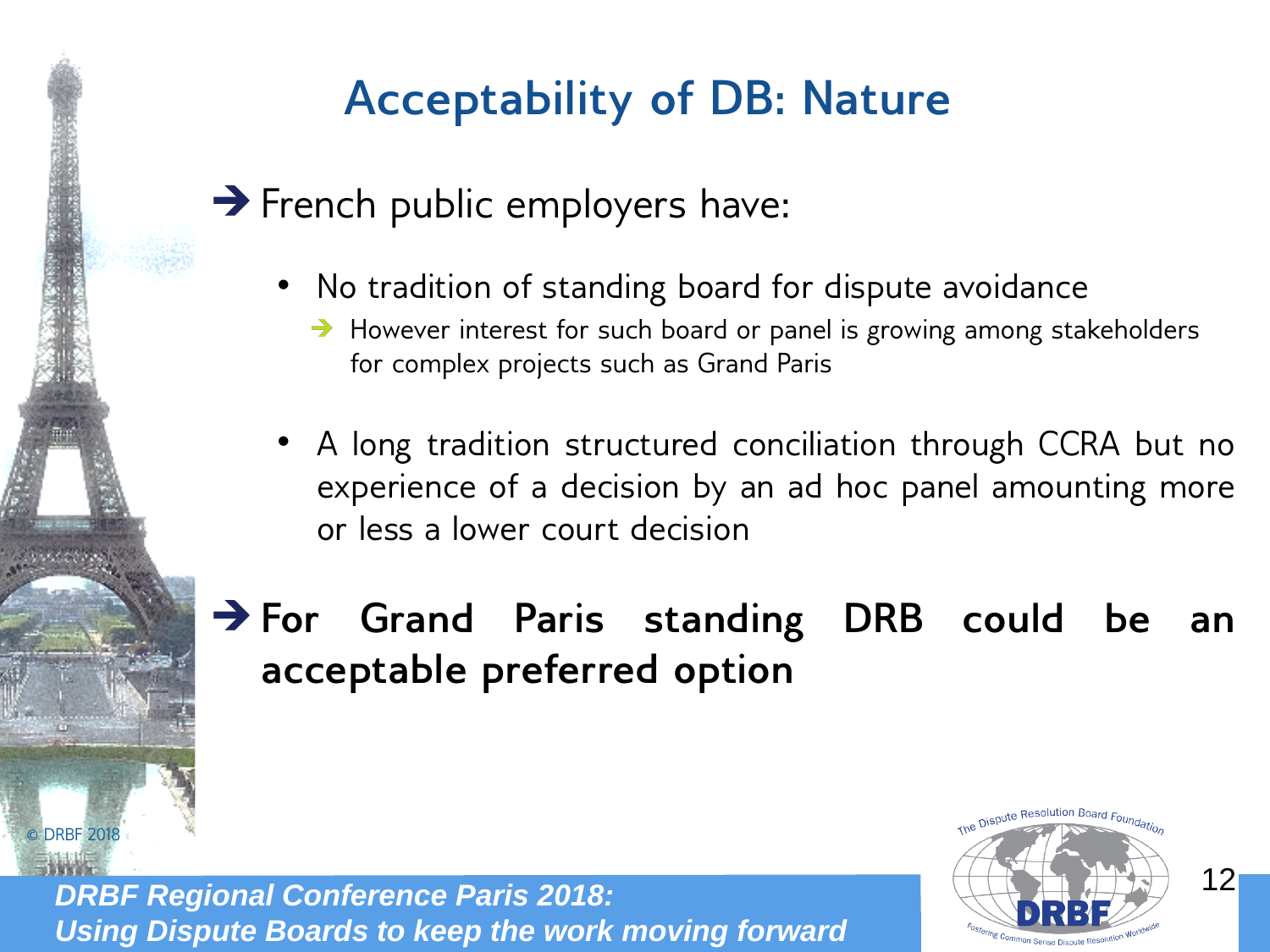

# Acceptability of DB: Nature
French public employers have:

No tradition of standing board for dispute avoidance
However interest for such board or panel is growing among stakeholders for complex projects such as Grand Paris

A long tradition structured conciliation through CCRA but no experience of a decision by an ad hoc panel amounting more or less a lower court decision

For Grand Paris standing DRB could be an acceptable preferred option